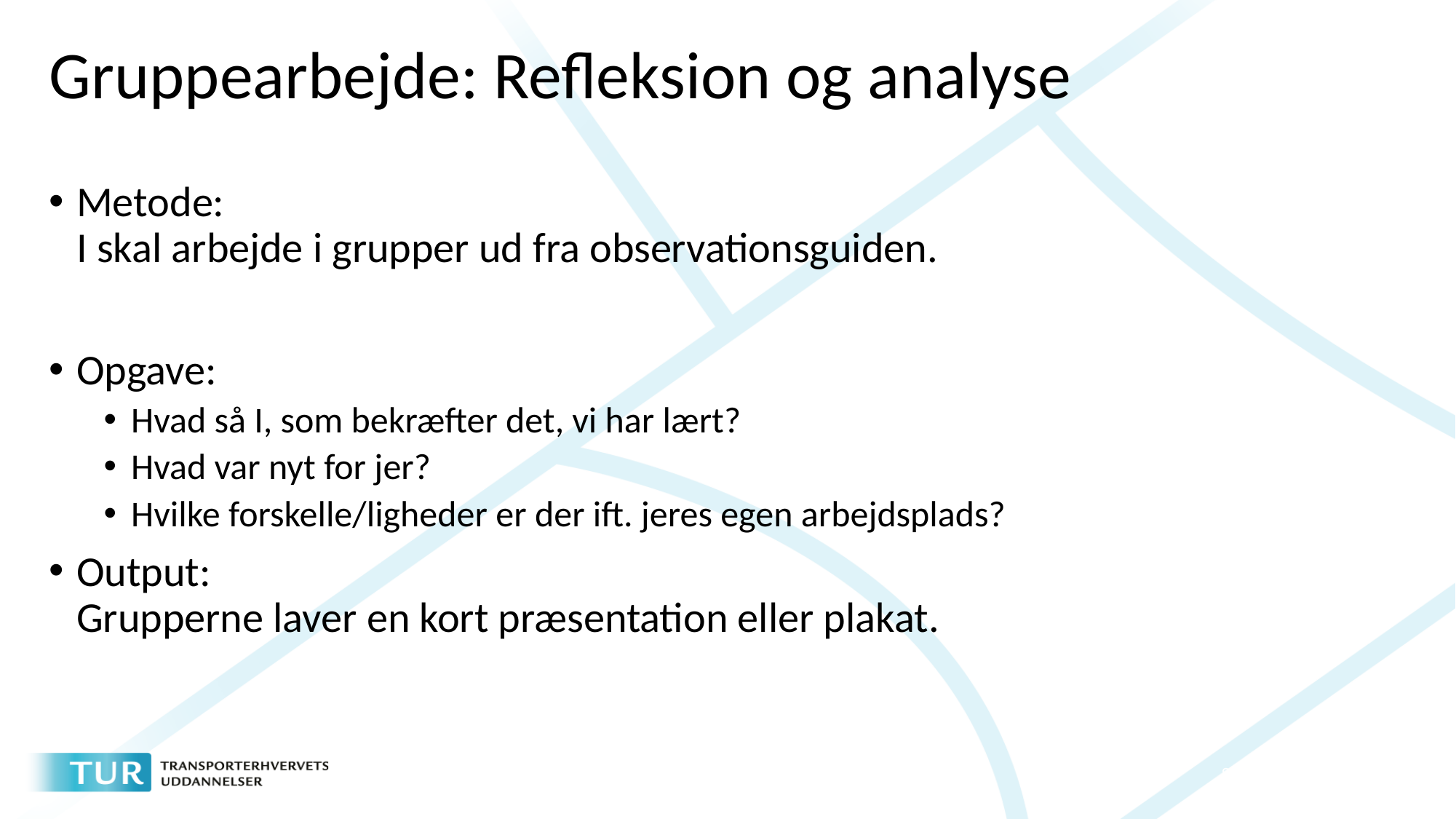

# Gruppearbejde: Refleksion og analyse
Metode:  
I skal arbejde i grupper ud fra observationsguiden.

Opgave:
Hvad så I, som bekræfter det, vi har lært?
Hvad var nyt for jer?
Hvilke forskelle/ligheder er der ift. jeres egen arbejdsplads?
Output:  
Grupperne laver en kort præsentation eller plakat.